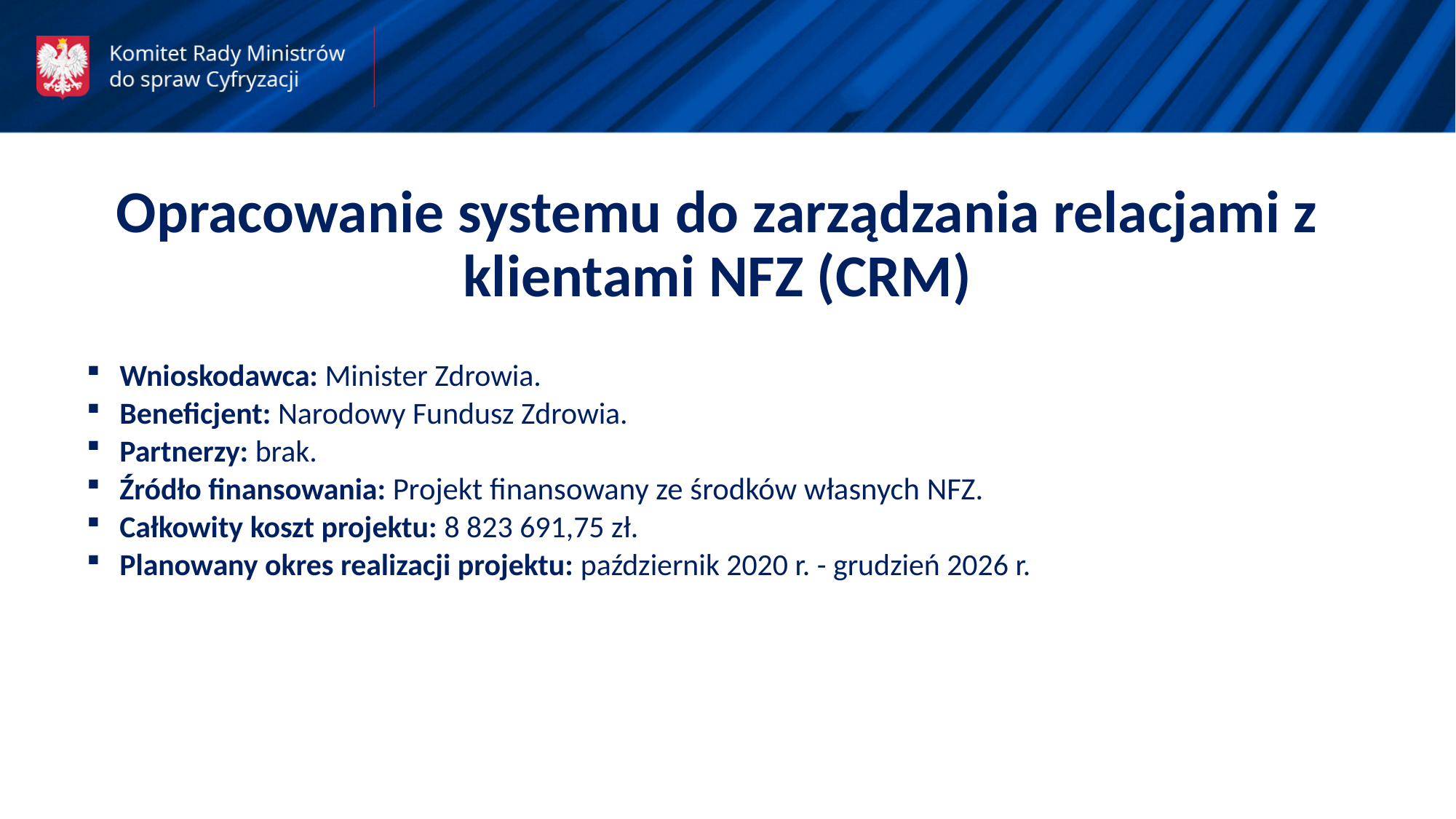

Opracowanie systemu do zarządzania relacjami z klientami NFZ (CRM)

Wnioskodawca: Minister Zdrowia.
Beneficjent: Narodowy Fundusz Zdrowia.
Partnerzy: brak.
Źródło finansowania: Projekt finansowany ze środków własnych NFZ.
Całkowity koszt projektu: 8 823 691,75 zł.
Planowany okres realizacji projektu: październik 2020 r. - grudzień 2026 r.